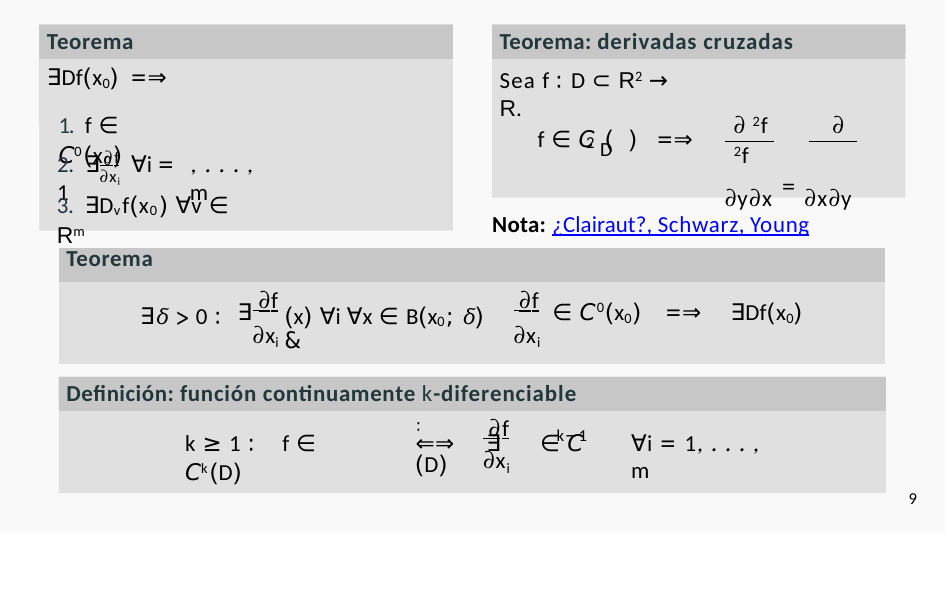

# Teorema

Teorema: derivadas cruzadas
∃Df(x0) =⇒

Sea f : D ⊂ R2  → R.
∂ 2f	∂ 2f
∂y∂x = ∂x∂y
1.  f ∈ C0(x0)
2 D
f ∈ C (  )	=⇒

 ∂f
2. ∃	∀i = 1
, . . . , m
∂xi
3.  ∃Dvf(x0) ∀v ∈ Rm
Nota: ¿Clairaut?, Schwarz, Young
| Teorema |  |  |  |  |  |  |  |
| --- | --- | --- | --- | --- | --- | --- | --- |
| ∃δ > 0 : | ∃ | ∂f ∂xi | (x) ∀i ∀x ∈ B(x0; δ) & | ∂f ∂xi | ∈ C0(x0) | =⇒ | ∃Df(x0) |

Definición: función continuamente k-diferenciable
 ∂f

:
⇐⇒	∃	∈ C	(D)
k−1
k ≥ 1 :	f ∈ Ck(D)
∀i = 1, . . . , m
∂xi
9